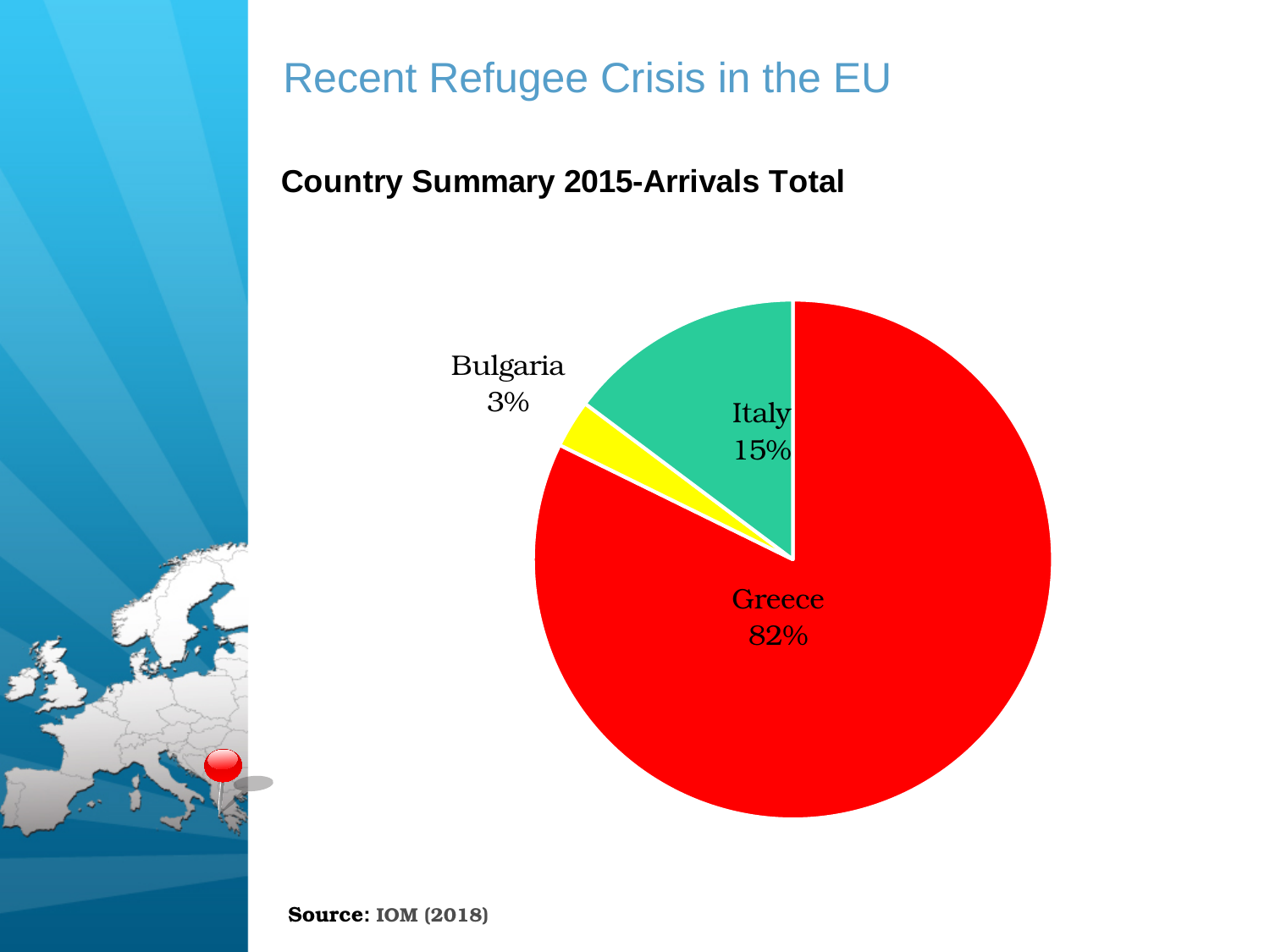

# Recent Refugee Crisis in the EU

### Chart: Country Summary 2015-Arrivals Total

| Category | Section1 |
|---|---|
| Greece | 81.91000000000003 |
| Bulgaria | 2.9699999999999998 |
| Italy | 14.69 |

Source: IOM (2018)